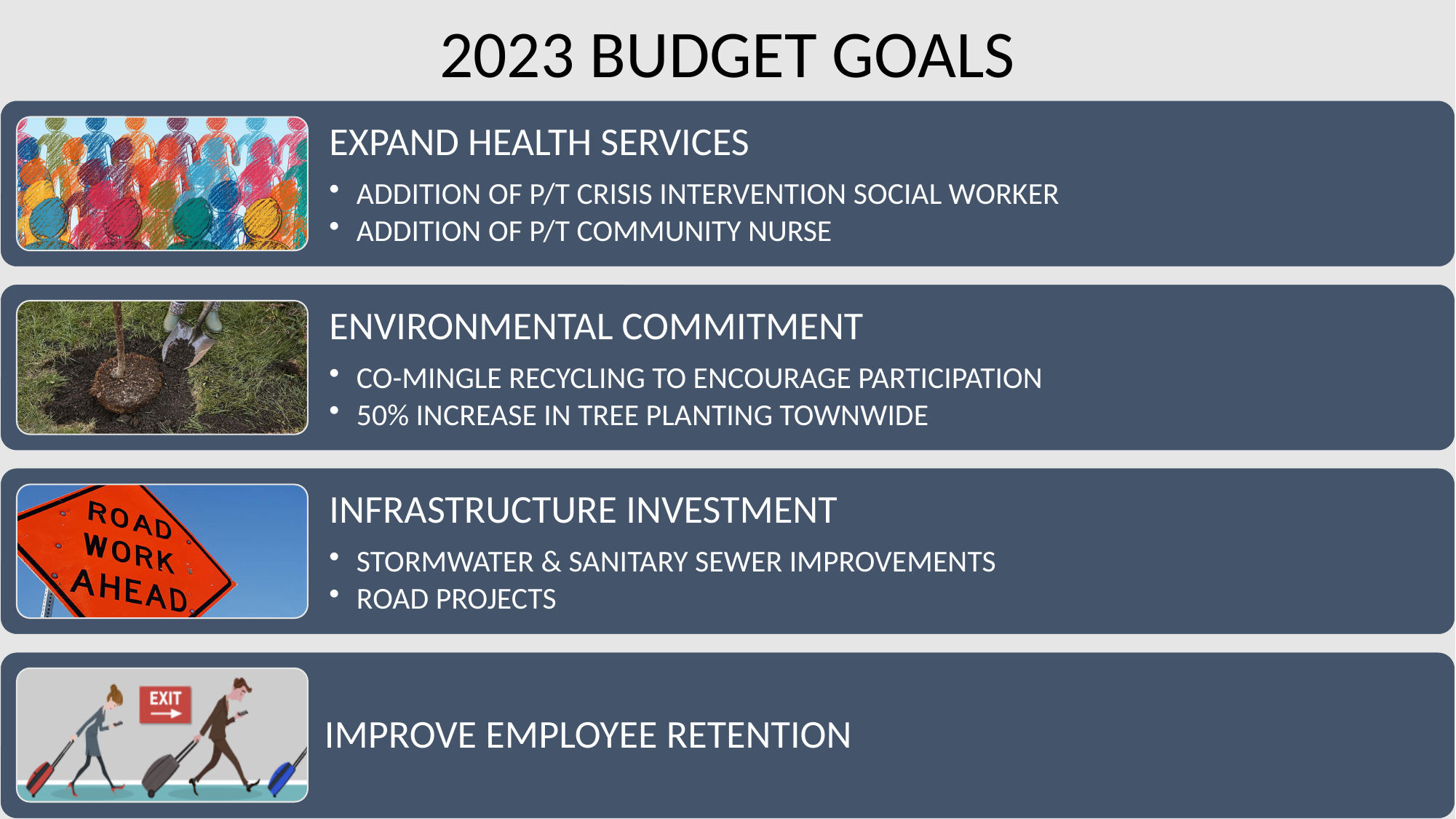

# 2023 BUDGET GOALS
EXPAND HEALTH SERVICES
ADDITION OF P/T CRISIS INTERVENTION SOCIAL WORKER
ADDITION OF P/T COMMUNITY NURSE
ENVIRONMENTAL COMMITMENT
CO-MINGLE RECYCLING TO ENCOURAGE PARTICIPATION
50% INCREASE IN TREE PLANTING TOWNWIDE
INFRASTRUCTURE INVESTMENT
STORMWATER & SANITARY SEWER IMPROVEMENTS
ROAD PROJECTS
IMPROVE EMPLOYEE RETENTION